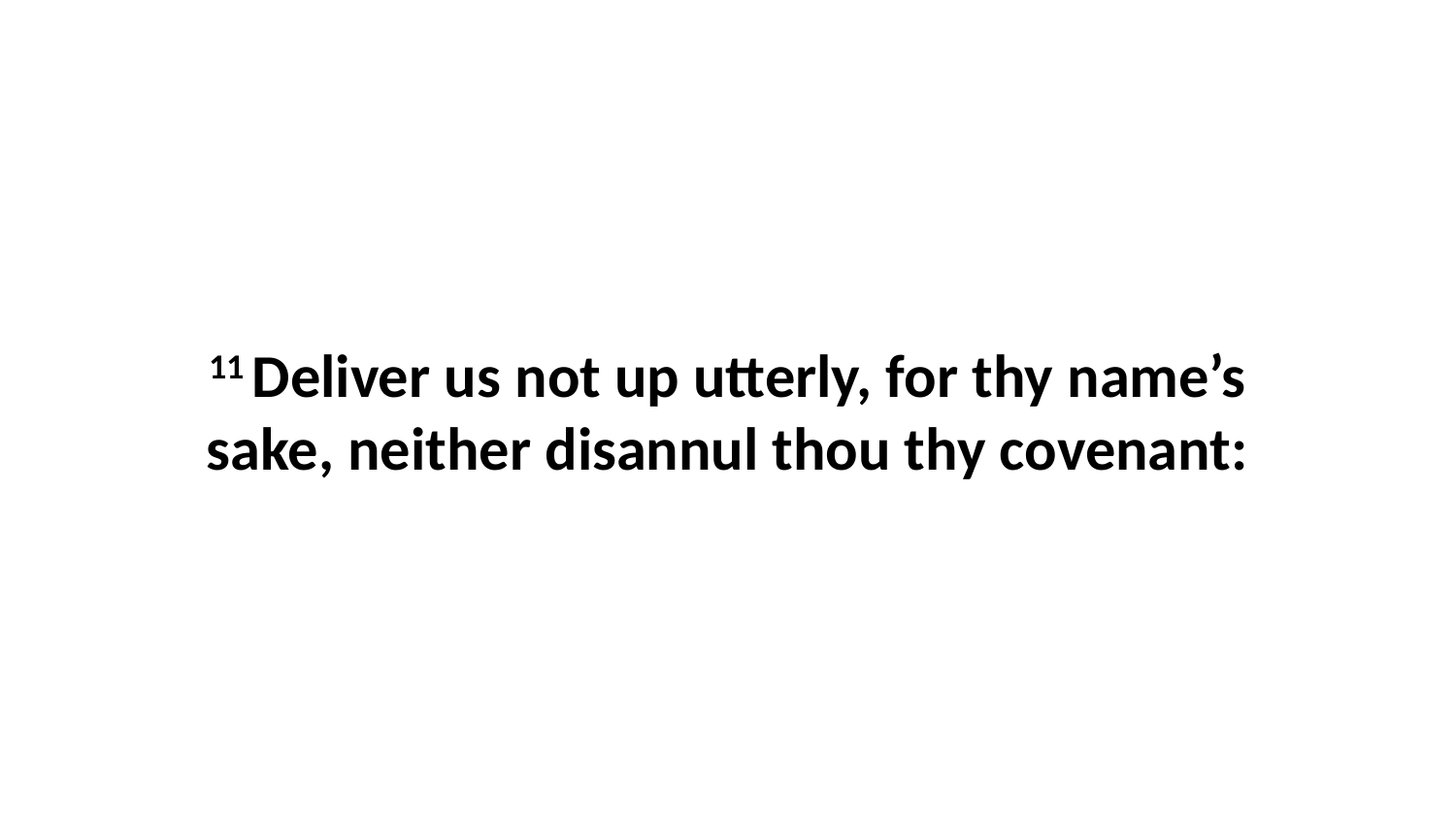

11 Deliver us not up utterly, for thy name’s sake, neither disannul thou thy covenant: